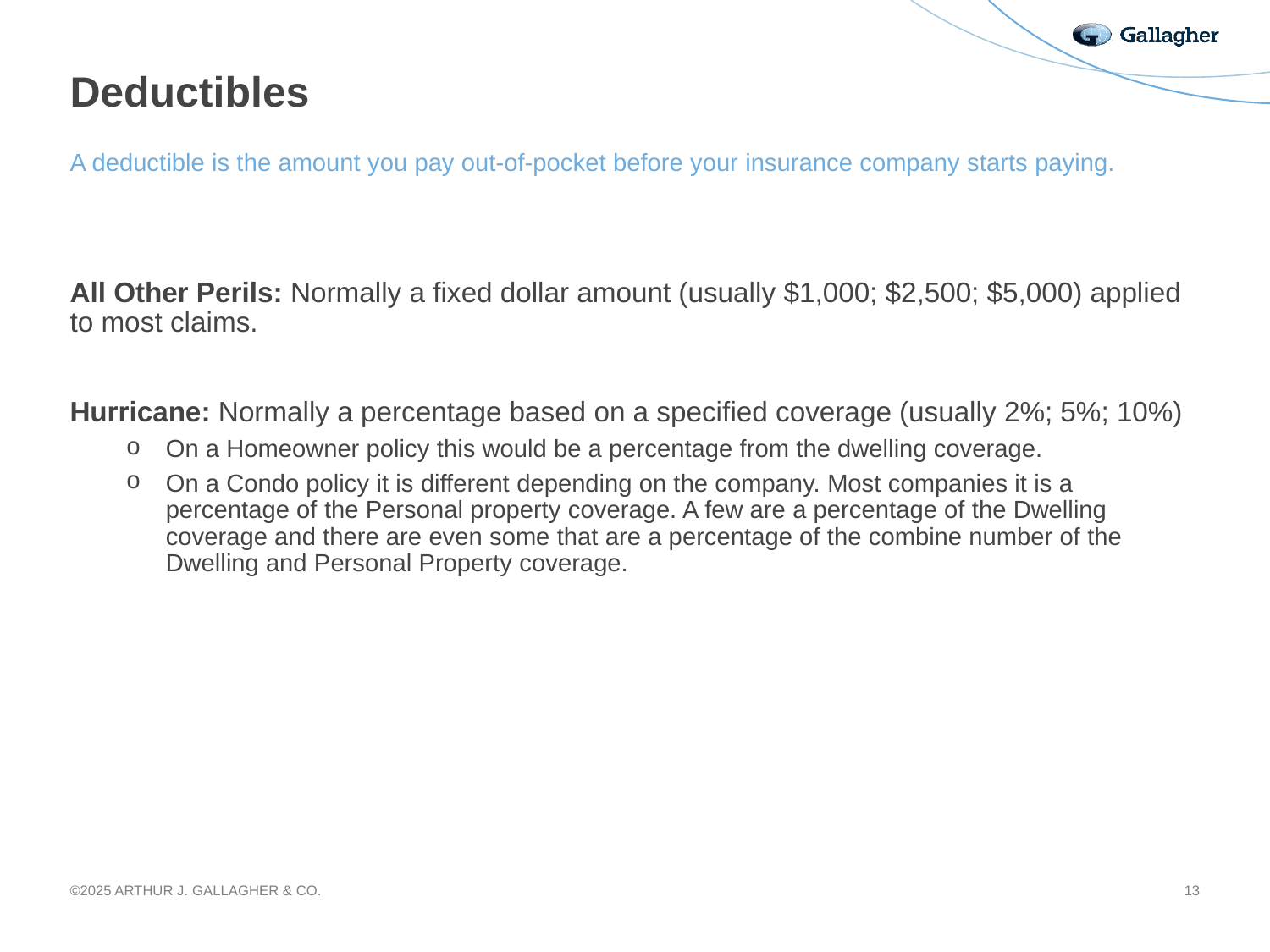

# Deductibles
A deductible is the amount you pay out-of-pocket before your insurance company starts paying.
All Other Perils: Normally a fixed dollar amount (usually $1,000; $2,500; $5,000) applied to most claims.

Hurricane: Normally a percentage based on a specified coverage (usually 2%; 5%; 10%)
On a Homeowner policy this would be a percentage from the dwelling coverage.
On a Condo policy it is different depending on the company. Most companies it is a percentage of the Personal property coverage. A few are a percentage of the Dwelling coverage and there are even some that are a percentage of the combine number of the Dwelling and Personal Property coverage.
©2025 ARTHUR J. GALLAGHER & CO.
13